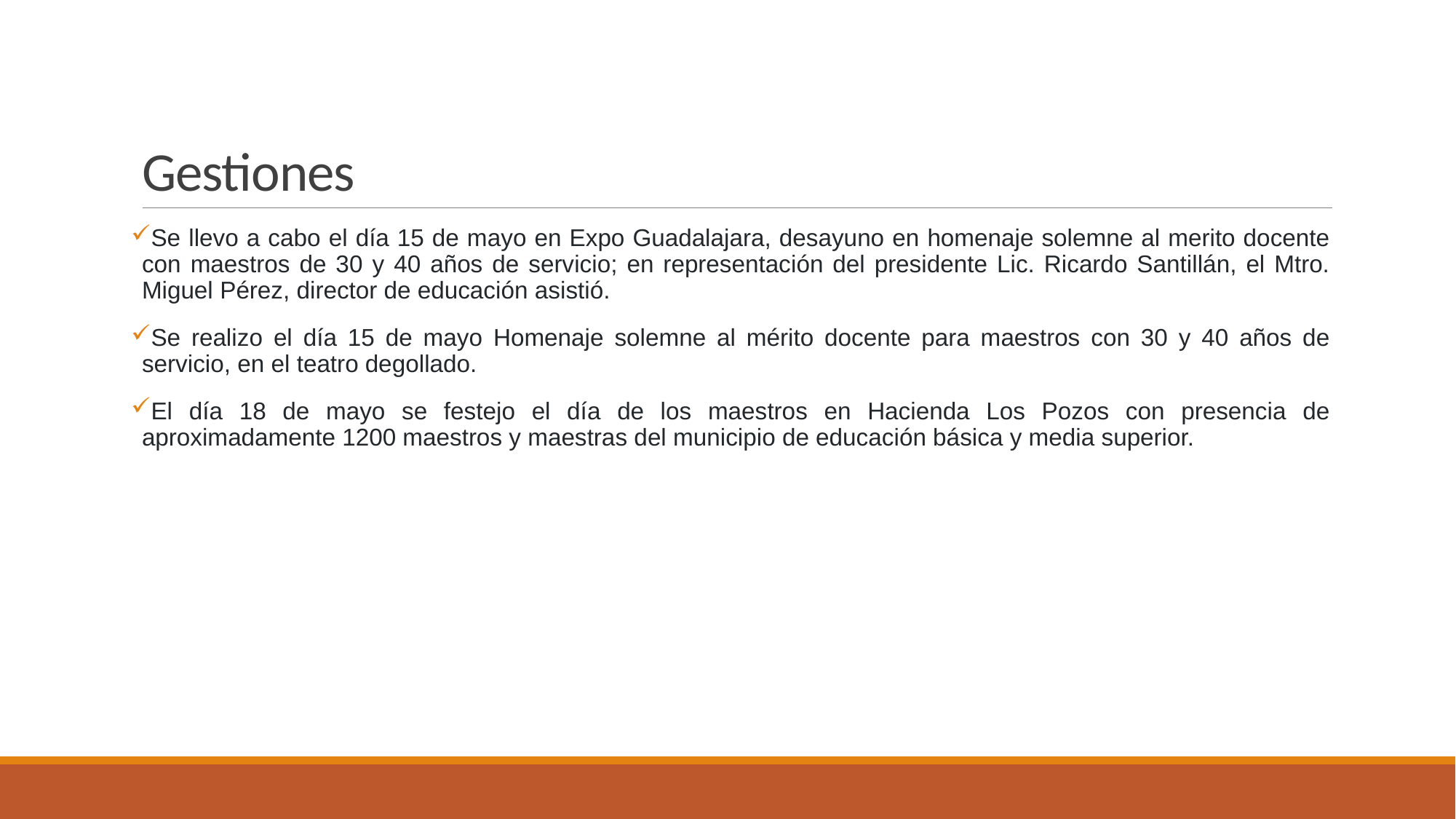

# Gestiones
Se llevo a cabo el día 15 de mayo en Expo Guadalajara, desayuno en homenaje solemne al merito docente con maestros de 30 y 40 años de servicio; en representación del presidente Lic. Ricardo Santillán, el Mtro. Miguel Pérez, director de educación asistió.
Se realizo el día 15 de mayo Homenaje solemne al mérito docente para maestros con 30 y 40 años de servicio, en el teatro degollado.
El día 18 de mayo se festejo el día de los maestros en Hacienda Los Pozos con presencia de aproximadamente 1200 maestros y maestras del municipio de educación básica y media superior.